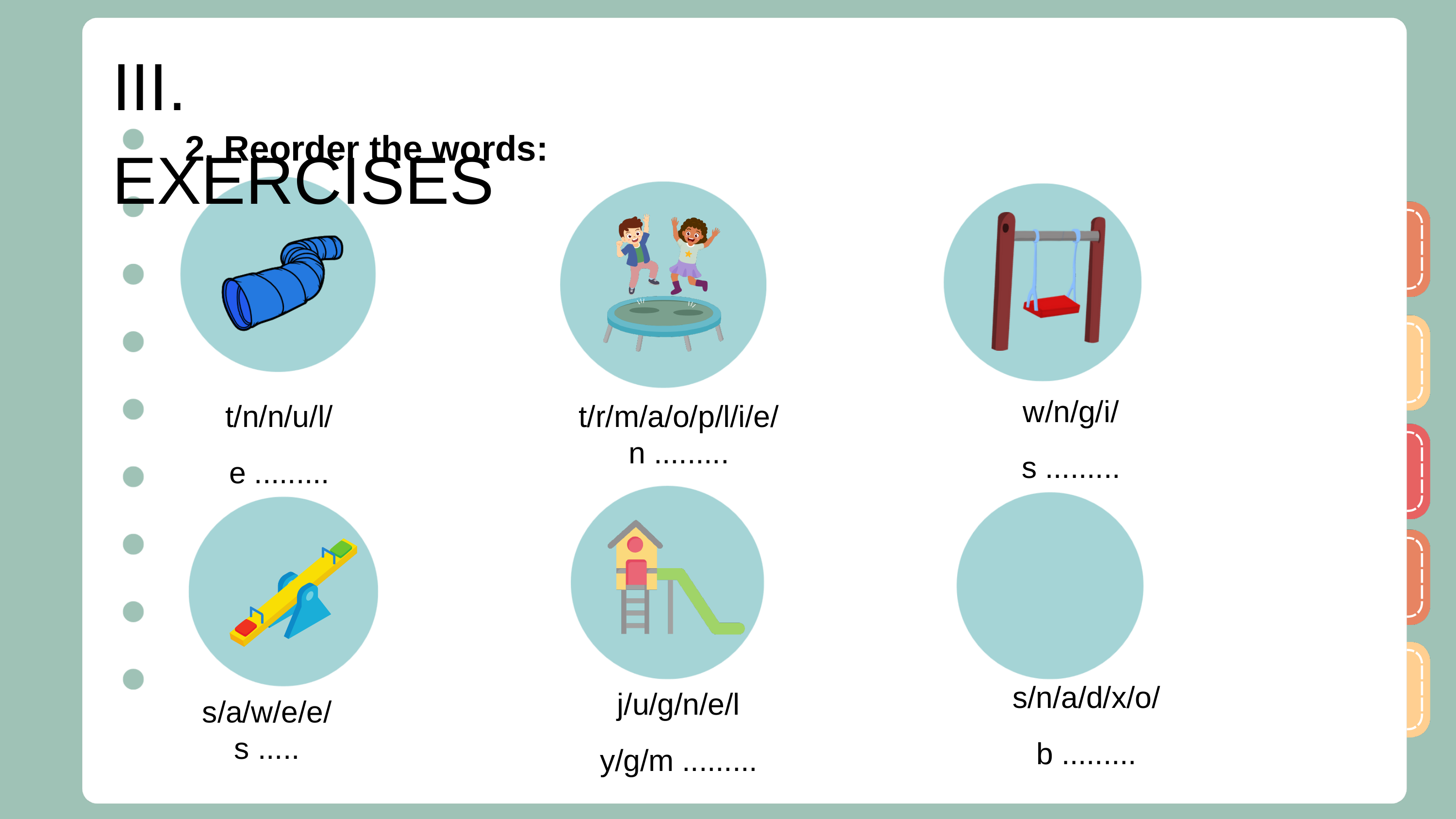

III. EXERCISES
2. Reorder the words:

w/n/g/i/s .........
t/n/n/u/l/e .........
t/r/m/a/o/p/l/i/e/n .........

s/n/a/d/x/o/b .........
j/u/g/n/e/l y/g/m .........
s/a/w/e/e/s .....